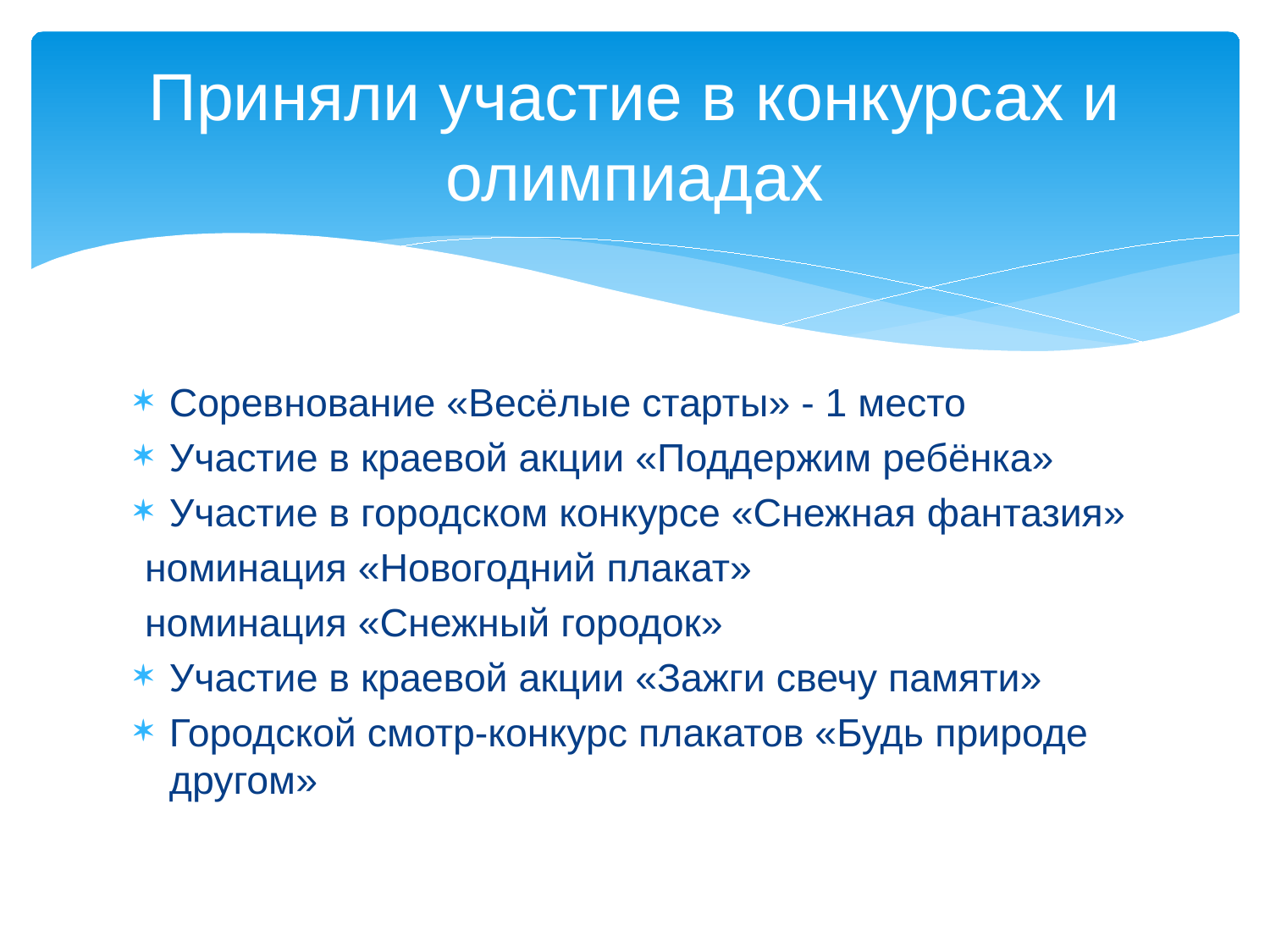

# Приняли участие в конкурсах и олимпиадах
Соревнование «Весёлые старты» - 1 место
Участие в краевой акции «Поддержим ребёнка»
Участие в городском конкурсе «Снежная фантазия»
 номинация «Новогодний плакат»
 номинация «Снежный городок»
Участие в краевой акции «Зажги свечу памяти»
Городской смотр-конкурс плакатов «Будь природе другом»